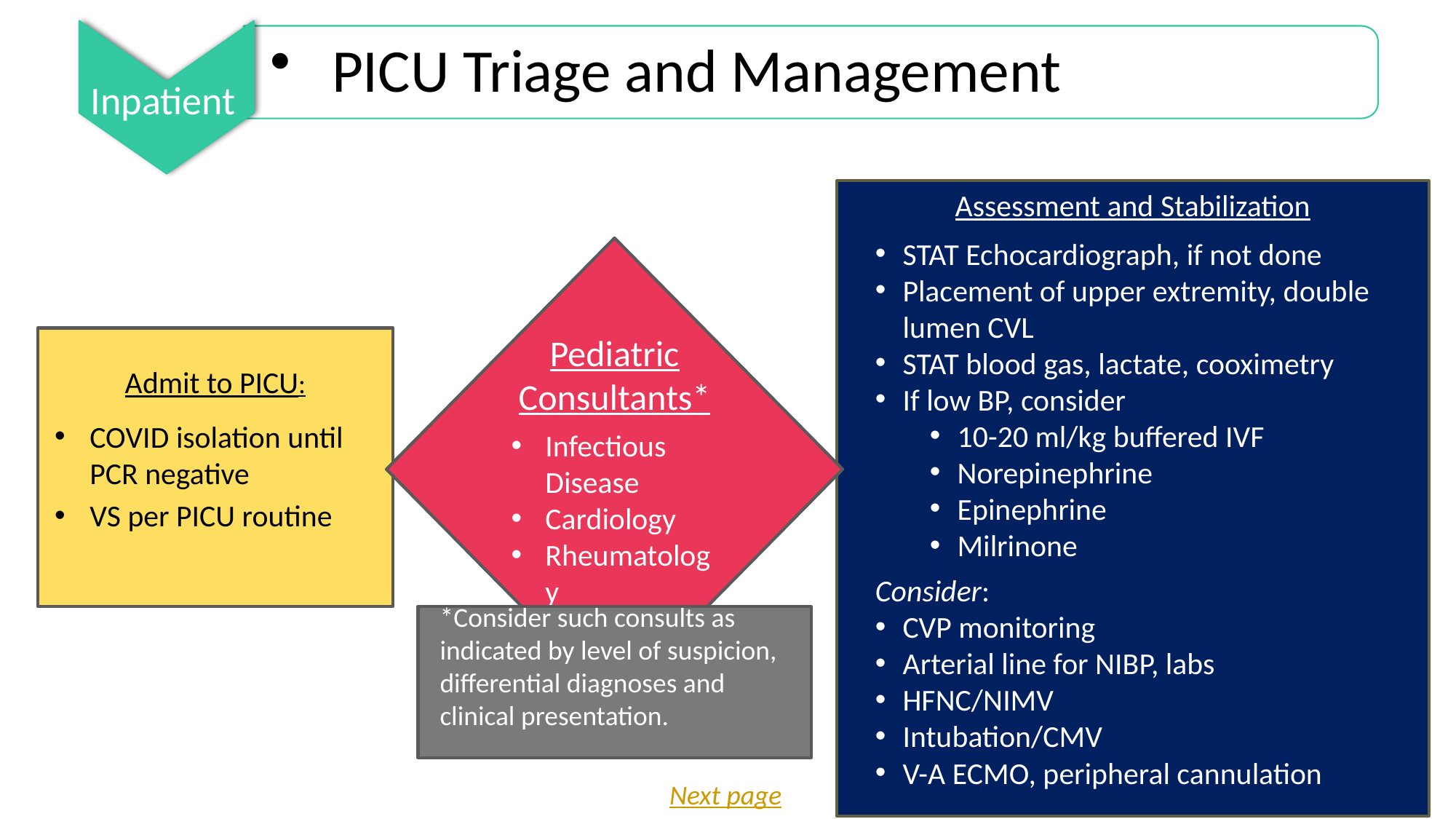

PICU Triage and Management
Inpatient
Assessment and Stabilization
STAT Echocardiograph, if not done
Placement of upper extremity, double lumen CVL
STAT blood gas, lactate, cooximetry
If low BP, consider
10-20 ml/kg buffered IVF
Norepinephrine
Epinephrine
Milrinone
Consider:
CVP monitoring
Arterial line for NIBP, labs
HFNC/NIMV
Intubation/CMV
V-A ECMO, peripheral cannulation
Pediatric Consultants*
Infectious Disease
Cardiology
Rheumatology
Admit to PICU:
COVID isolation until PCR negative
VS per PICU routine
*Consider such consults as indicated by level of suspicion, differential diagnoses and clinical presentation.

Next page